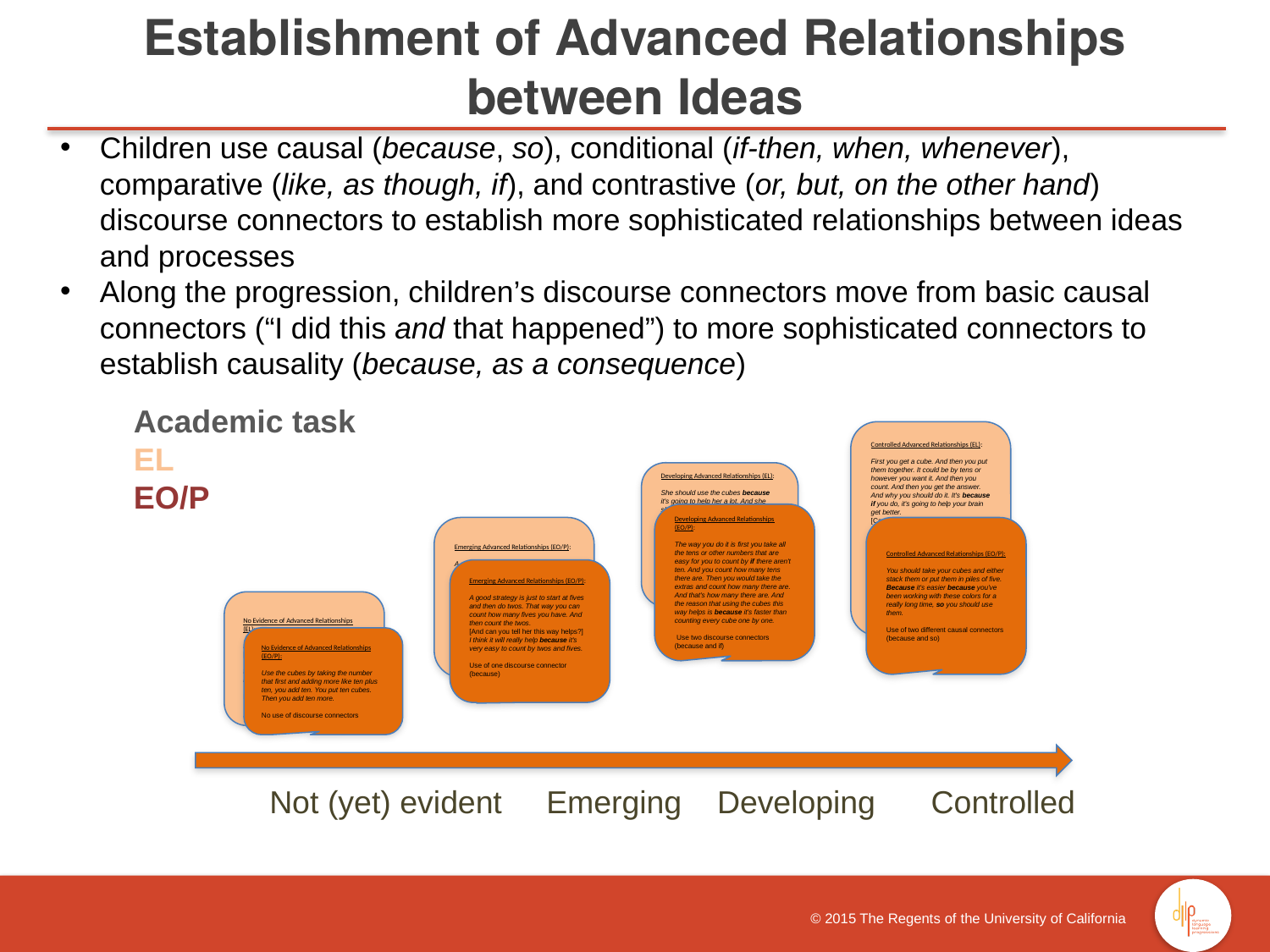

Establishment of Advanced Relationships between Ideas
Children use causal (because, so), conditional (if-then, when, whenever), comparative (like, as though, if), and contrastive (or, but, on the other hand) discourse connectors to establish more sophisticated relationships between ideas and processes
Along the progression, children’s discourse connectors move from basic causal connectors (“I did this and that happened”) to more sophisticated connectors to establish causality (because, as a consequence)

Academic task
EL
EO/P

    	 Not (yet) evident     Emerging    Developing	    Controlled
Controlled Advanced Relationships (EL):

First you get a cube. And then you put them together. It could be by tens or however you want it. And then you count. And then you get the answer. And why you should do it. It's because if you do, it's going to help your brain get better.
[Can you tell your friend why using the cubes this way helps him to find out how many there are?]
Because it helps you count by numbers instead of just counting one by one. And it makes you count faster and learn better.

Use of causal connectors (because and if)
Use of contrastive connector (instead of)
Developing Advanced Relationships (EL):

She should use the cubes because it's going to help her a lot. And she should use it this way because if you do it the other way, you might lose your place. [And can you tell her how to do it?]
Yes, put one by one in one by one, and you'll get the answer.

Use of two causal connectors (because and if)

Developing Advanced Relationships (EO/P):

The way you do it is first you take all the tens or other numbers that are easy for you to count by if there aren't ten. And you count how many tens there are. Then you would take the extras and count how many there are. And that's how many there are. And the reason that using the cubes this way helps is because it's faster than counting every cube one by one.

 Use two discourse connectors (because and if)
Emerging Advanced Relationships (EO/P):

A good strategy is just to start at fives and then do twos. That way you can count how many fives you have. And then count the twos.
[And can you tell her this way helps?]
I think it will really help because it's very easy to count by twos and fives.

Use of one discourse connector (because)

Controlled Advanced Relationships (EO/P):

You should take your cubes and either stack them or put them in piles of five. Because it's easier because you've been working with these colors for a really long time, so you should use them.

Use of two different causal connectors (because and so)
Emerging Advanced Relationships (EO/P):

A good strategy is just to start at fives and then do twos. That way you can count how many fives you have. And then count the twos.
[And can you tell her this way helps?]
I think it will really help because it's very easy to count by twos and fives.

Use of one discourse connector (because)

No Evidence of Advanced Relationships (EL):

By learning and counting more easily.
[Can you tell him how to do it?]
Yes, I can show him how he could put them and how he could count. And how he could get to the numbers higher.

No use of discourse connectors
No Evidence of Advanced Relationships (EO/P):

Use the cubes by taking the number that first and adding more like ten plus ten, you add ten. You put ten cubes. Then you add ten more.

No use of discourse connectors